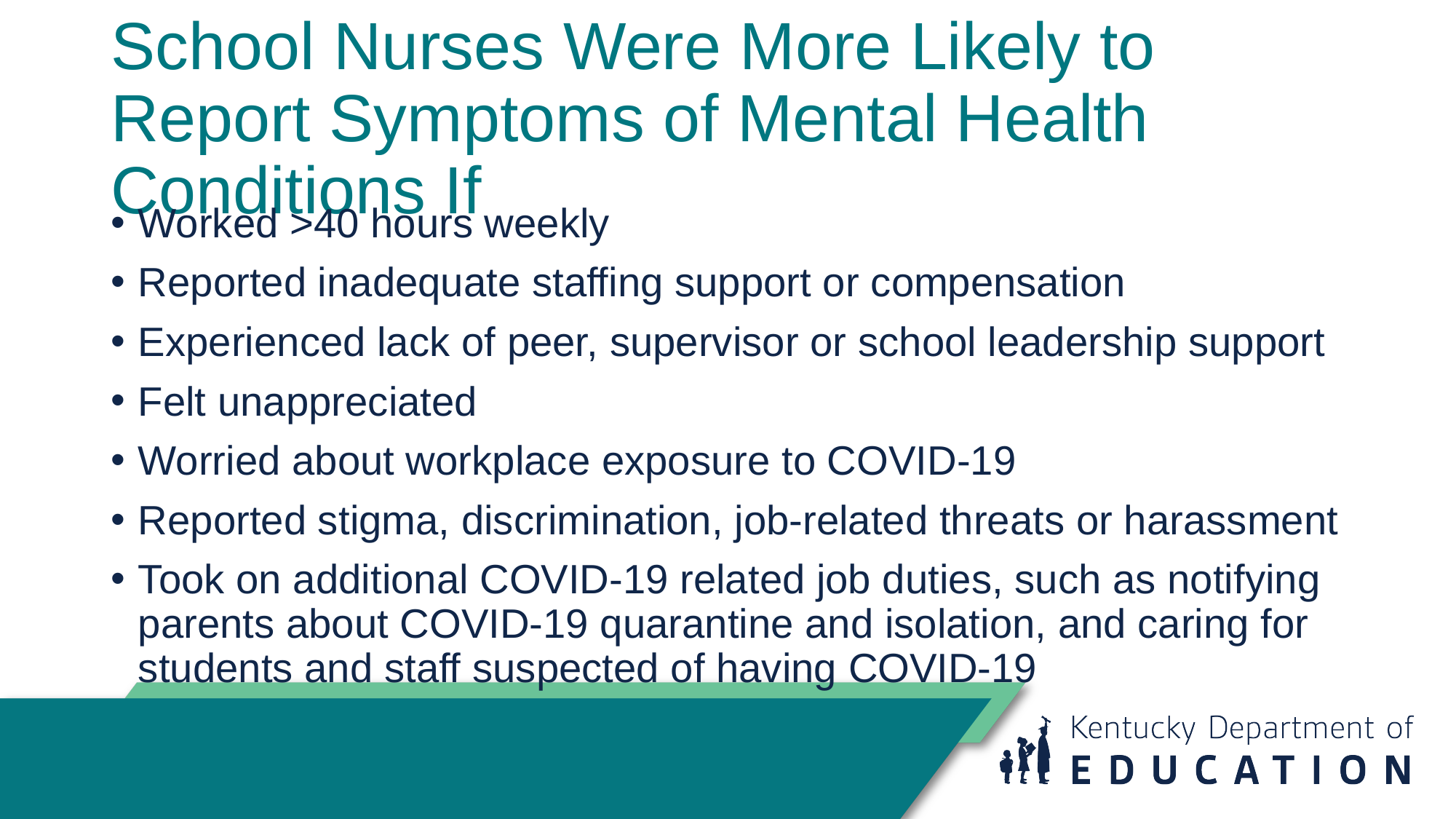

# School Nurses Were More Likely to Report Symptoms of Mental Health Conditions If
Worked >40 hours weekly
Reported inadequate staffing support or compensation
Experienced lack of peer, supervisor or school leadership support
Felt unappreciated
Worried about workplace exposure to COVID-19
Reported stigma, discrimination, job-related threats or harassment
Took on additional COVID-19 related job duties, such as notifying parents about COVID-19 quarantine and isolation, and caring for students and staff suspected of having COVID-19